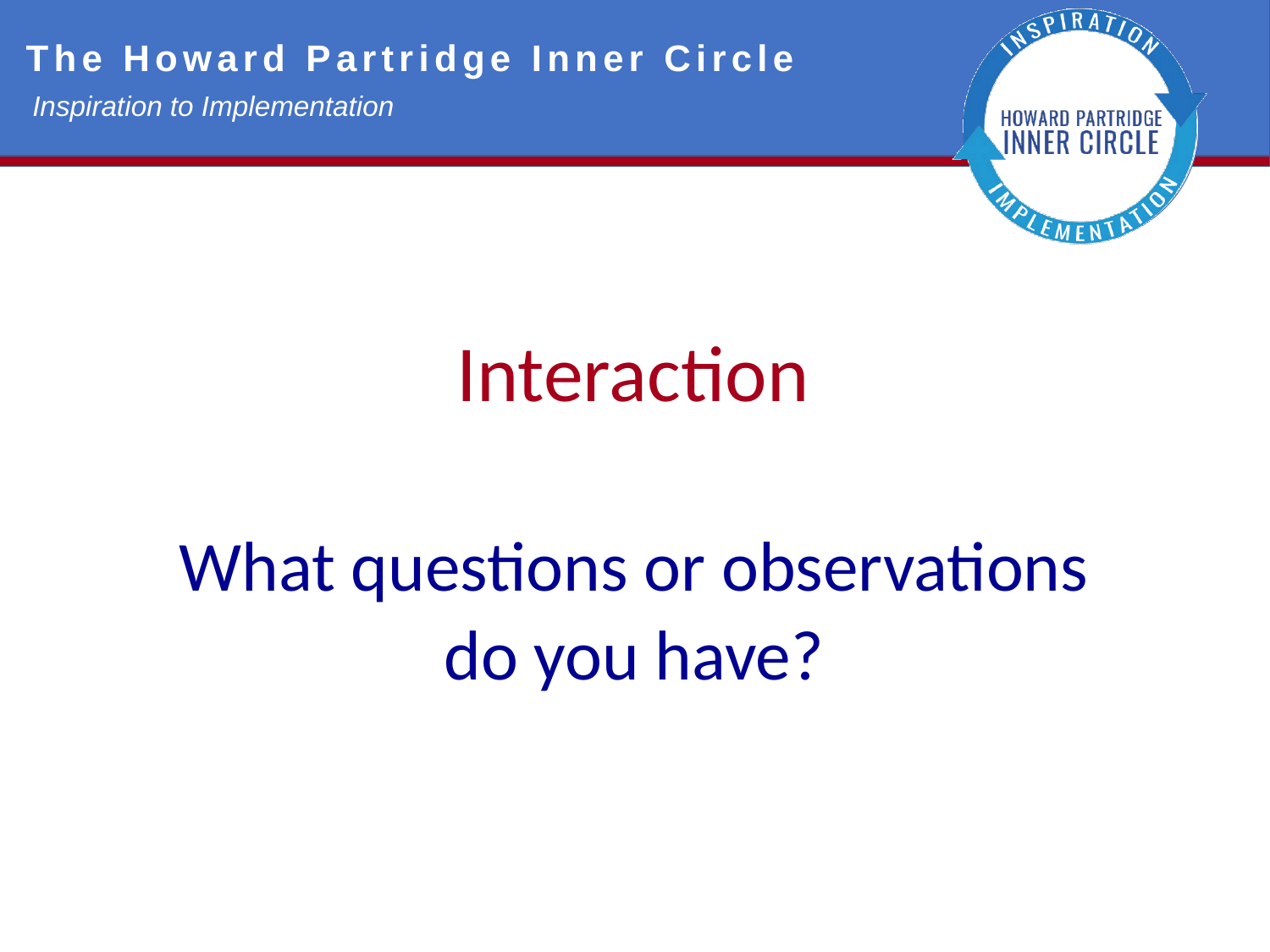

# Interaction

What questions or observations
do you have?